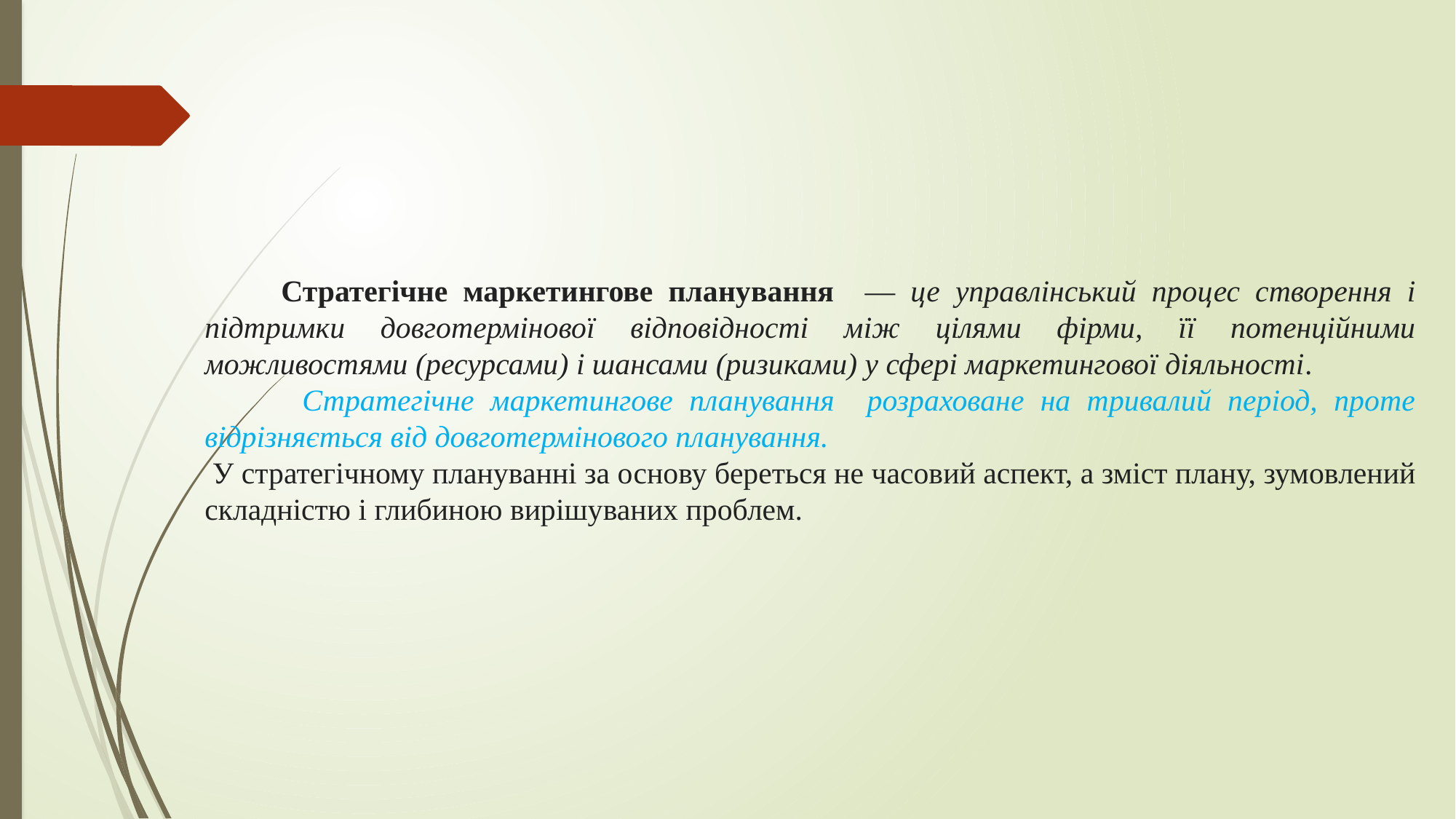

Стратегічне маркетингове планування  — це управлінський процес створення і підтримки довготермінової відповідності між цілями фірми, її потенційними можливостями (ресурсами) і шансами (ризиками) у сфері маркетингової діяльності.
      Стратегічне маркетингове планування  розраховане на тривалий період, проте відрізняється від довготермінового планування.
 У стратегічному плануванні за основу береться не часовий аспект, а зміст плану, зумовлений складністю і глибиною вирішуваних проблем.